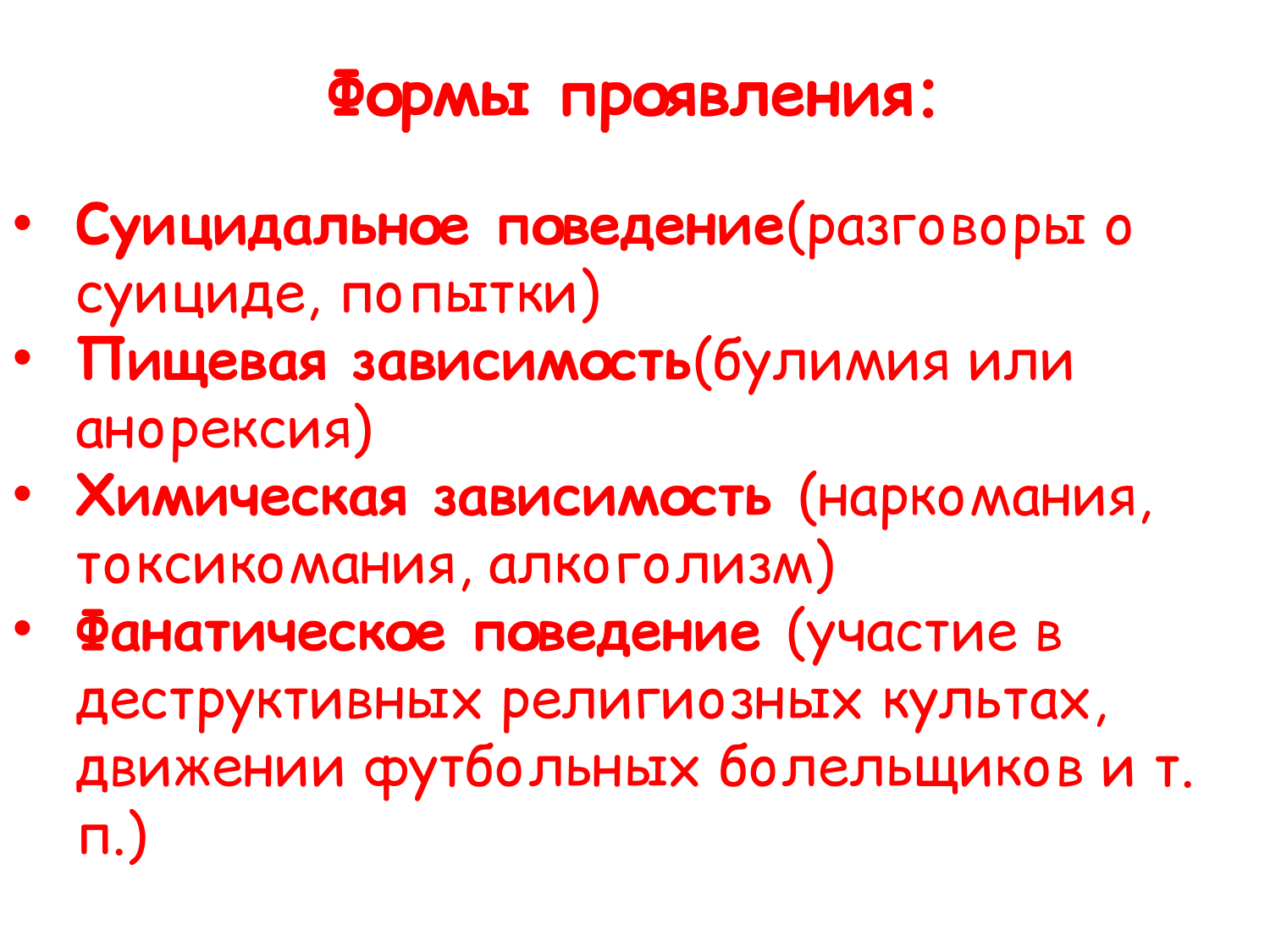

Формы проявления:

Суицидальное поведение(разговоры о суициде, попытки)
Пищевая зависимость(булимия или анорексия)
Химическая зависимость (наркомания, токсикомания, алкоголизм)
Фанатическое поведение (участие в деструктивных религиозных культах, движении футбольных болельщиков и т. п.)